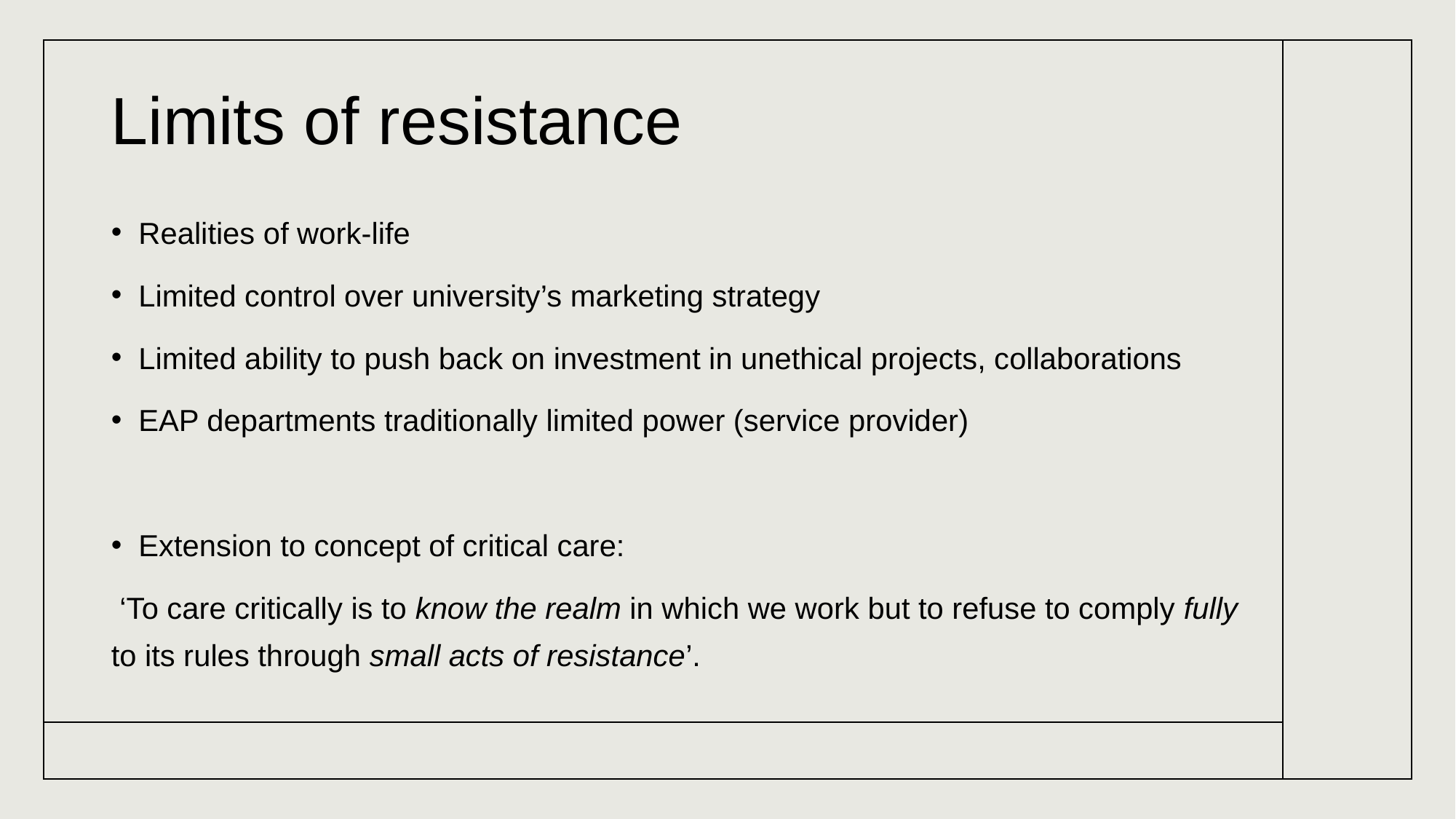

# Limits of resistance
Realities of work-life
Limited control over university’s marketing strategy
Limited ability to push back on investment in unethical projects, collaborations
EAP departments traditionally limited power (service provider)

Extension to concept of critical care:
 ‘To care critically is to know the realm in which we work but to refuse to comply fully to its rules through small acts of resistance’.